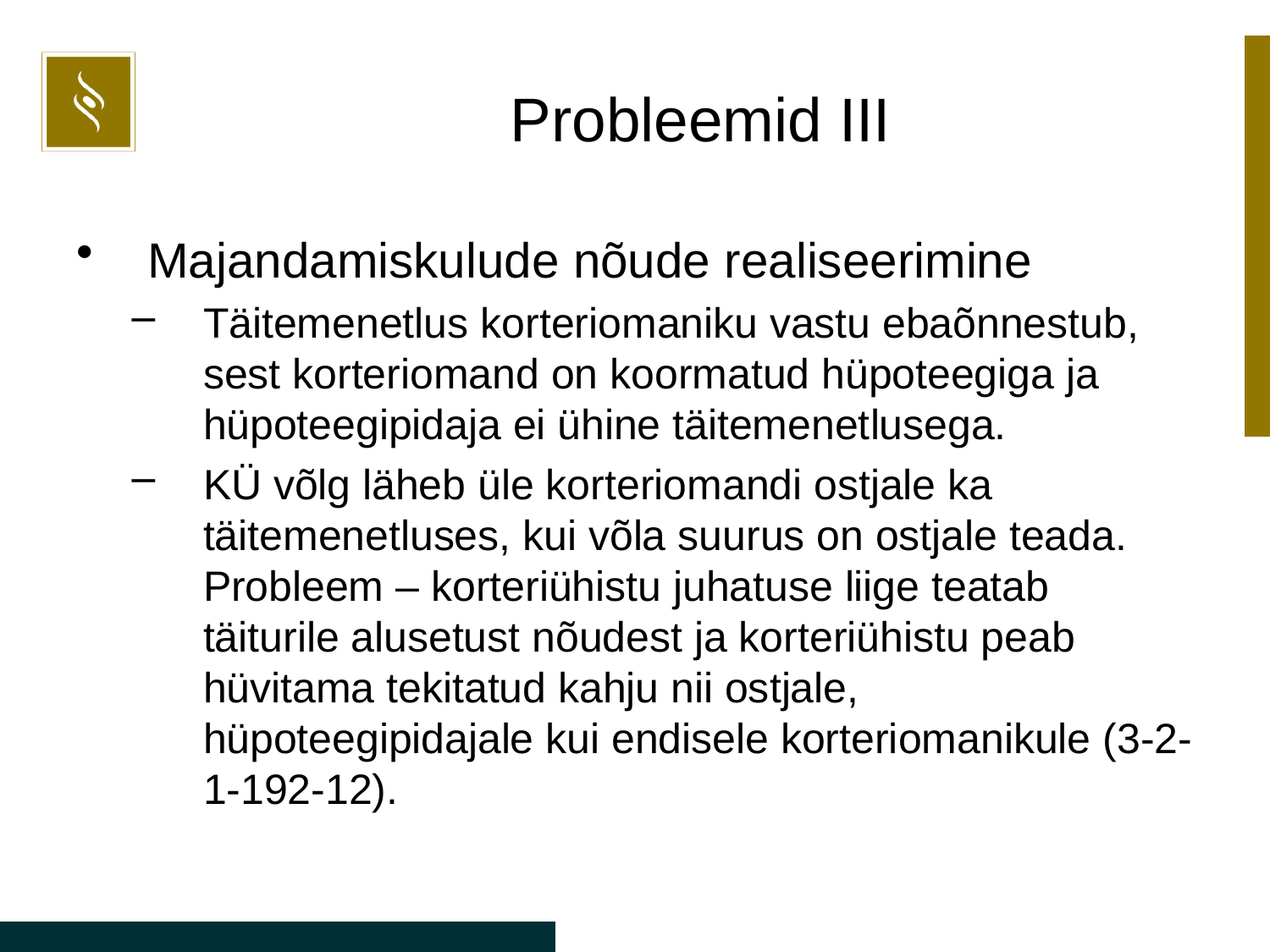

# Probleemid III
Majandamiskulude nõude realiseerimine
Täitemenetlus korteriomaniku vastu ebaõnnestub, sest korteriomand on koormatud hüpoteegiga ja hüpoteegipidaja ei ühine täitemenetlusega.
KÜ võlg läheb üle korteriomandi ostjale ka täitemenetluses, kui võla suurus on ostjale teada. Probleem – korteriühistu juhatuse liige teatab täiturile alusetust nõudest ja korteriühistu peab hüvitama tekitatud kahju nii ostjale, hüpoteegipidajale kui endisele korteriomanikule (3-2-1-192-12).